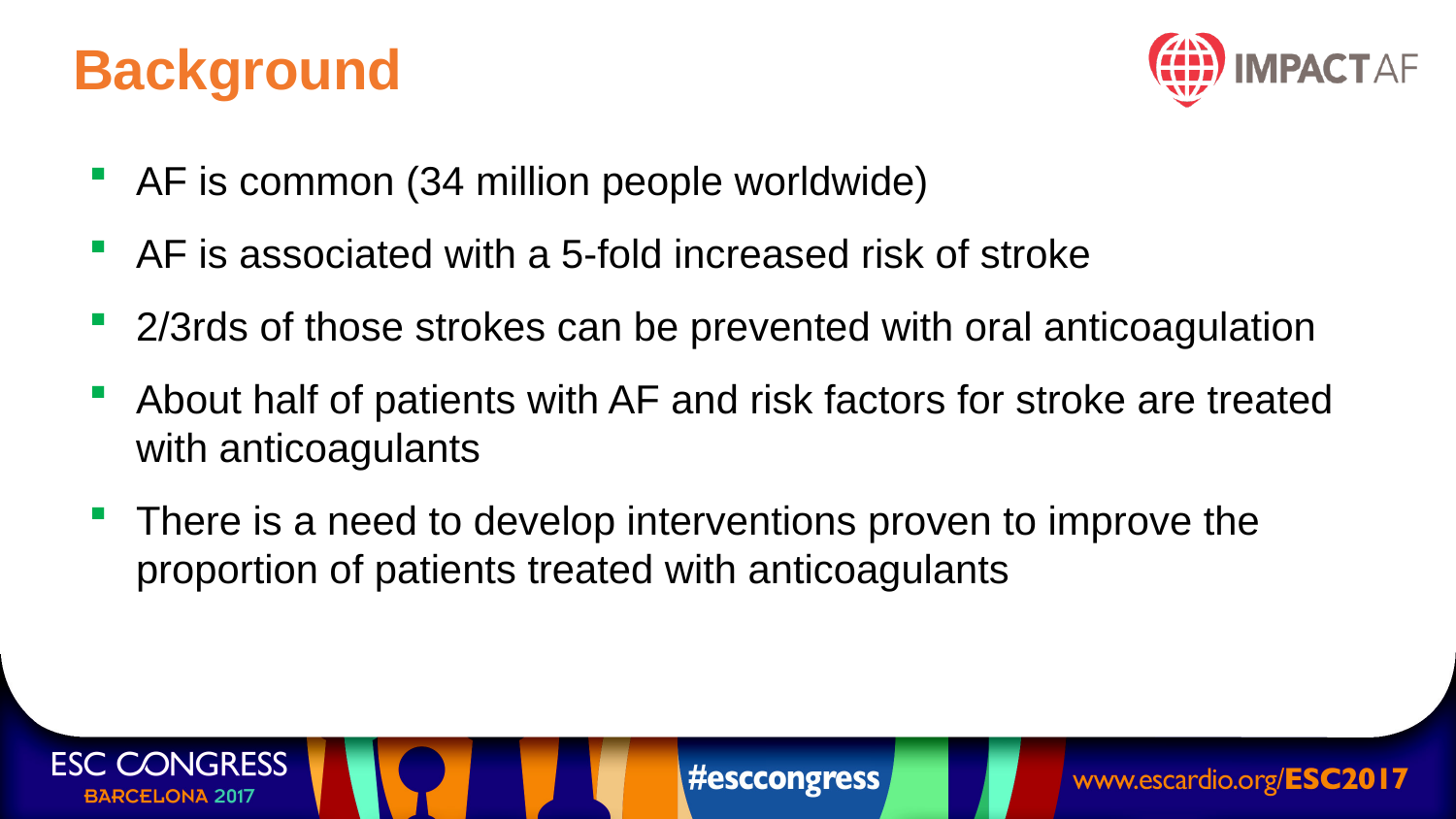

# Background
AF is common (34 million people worldwide)
AF is associated with a 5-fold increased risk of stroke
2/3rds of those strokes can be prevented with oral anticoagulation
About half of patients with AF and risk factors for stroke are treated with anticoagulants
There is a need to develop interventions proven to improve the proportion of patients treated with anticoagulants